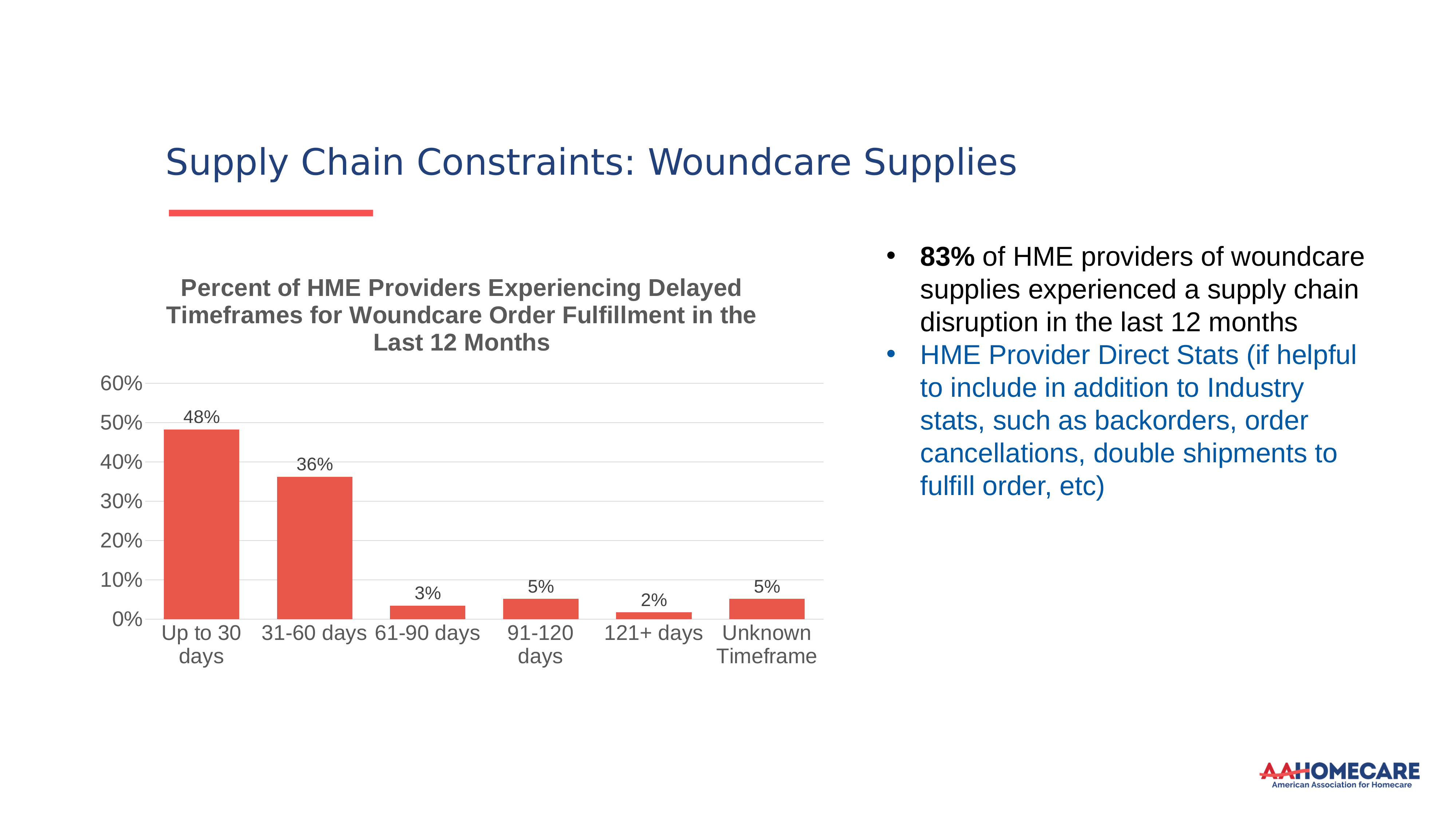

Supply Chain Constraints: Woundcare Supplies
83% of HME providers of woundcare supplies experienced a supply chain disruption in the last 12 months
HME Provider Direct Stats (if helpful to include in addition to Industry stats, such as backorders, order cancellations, double shipments to fulfill order, etc)

### Chart: Percent of HME Providers Experiencing Delayed Timeframes for Woundcare Order Fulfillment in the Last 12 Months

| Category | WOUNDCARE |
|---|---|
| Up to 30 days | 0.4827586206896552 |
| 31-60 days | 0.3620689655172414 |
| 61-90 days | 0.034482758620689655 |
| 91-120 days | 0.05172413793103448 |
| 121+ days | 0.017241379310344827 |
| Unknown Timeframe | 0.05172413793103448 |